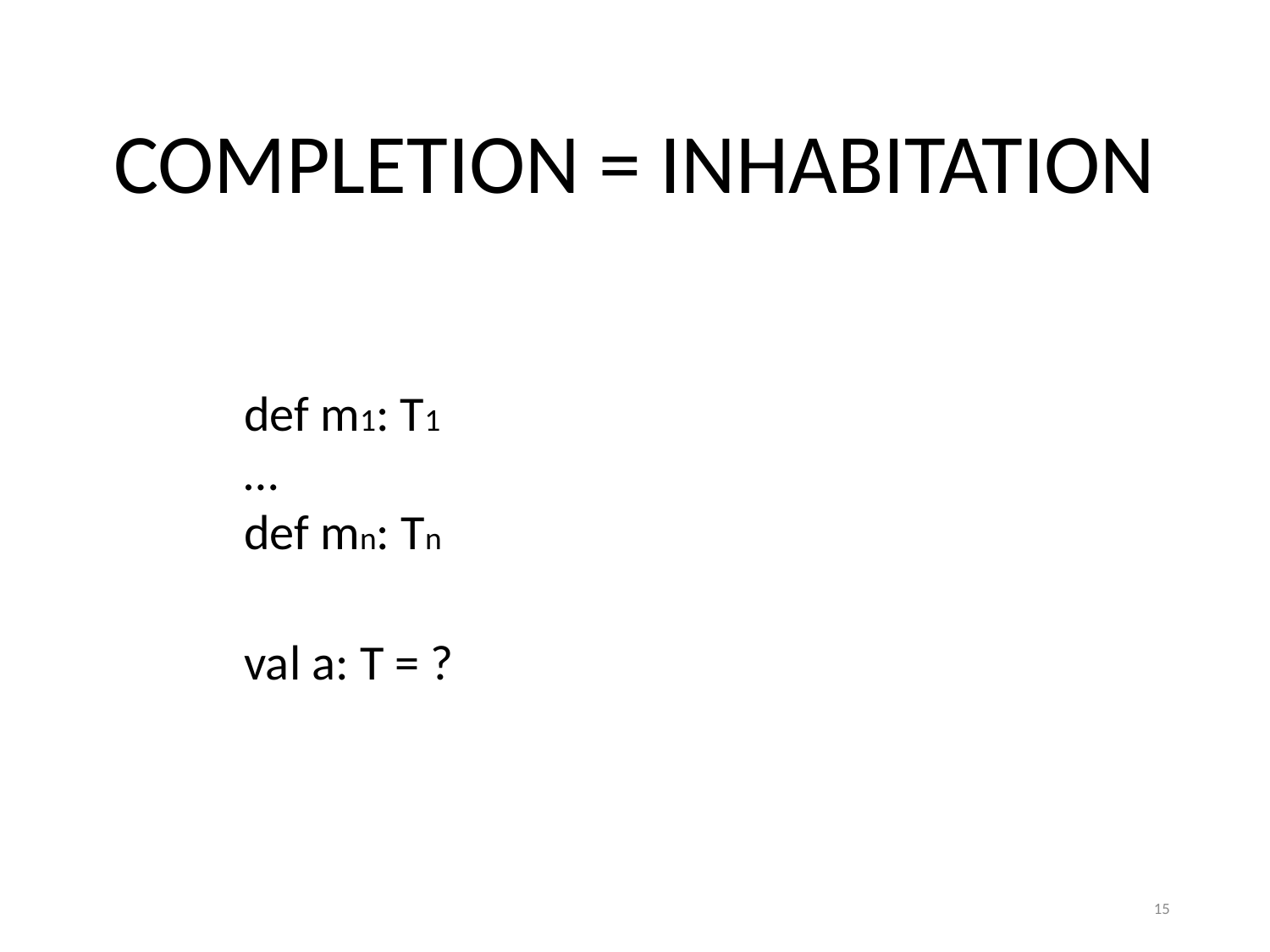

COMPLETION = INHABITATION
def m1: T1
…
def mn: Tn
val a: T = ?
15